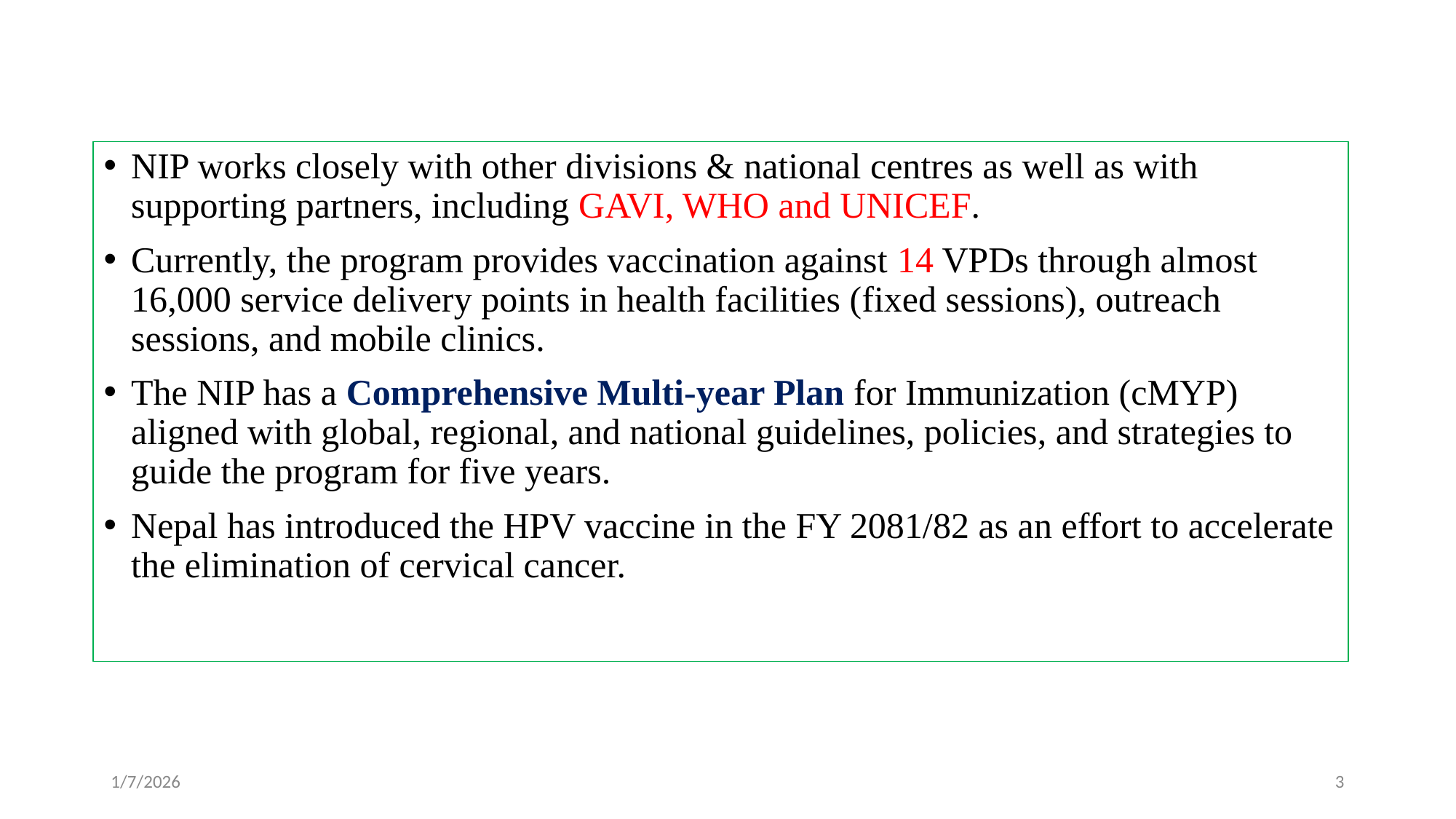

NIP works closely with other divisions & national centres as well as with supporting partners, including GAVI, WHO and UNICEF.
Currently, the program provides vaccination against 14 VPDs through almost 16,000 service delivery points in health facilities (fixed sessions), outreach sessions, and mobile clinics.
The NIP has a Comprehensive Multi-year Plan for Immunization (cMYP) aligned with global, regional, and national guidelines, policies, and strategies to guide the program for five years.
Nepal has introduced the HPV vaccine in the FY 2081/82 as an effort to accelerate the elimination of cervical cancer.
1/7/2026
3